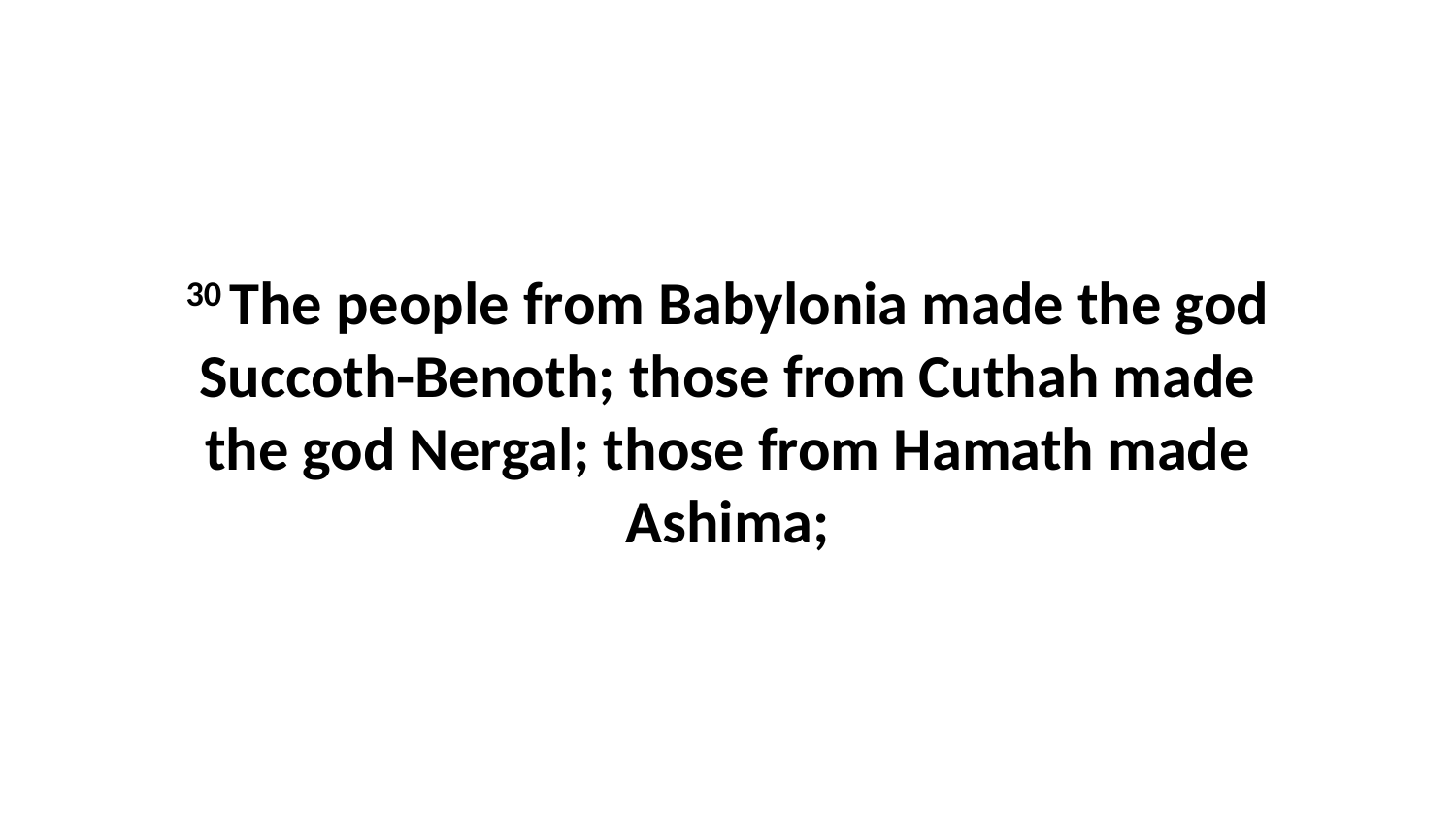

30 The people from Babylonia made the god Succoth-Benoth; those from Cuthah made the god Nergal; those from Hamath made Ashima;